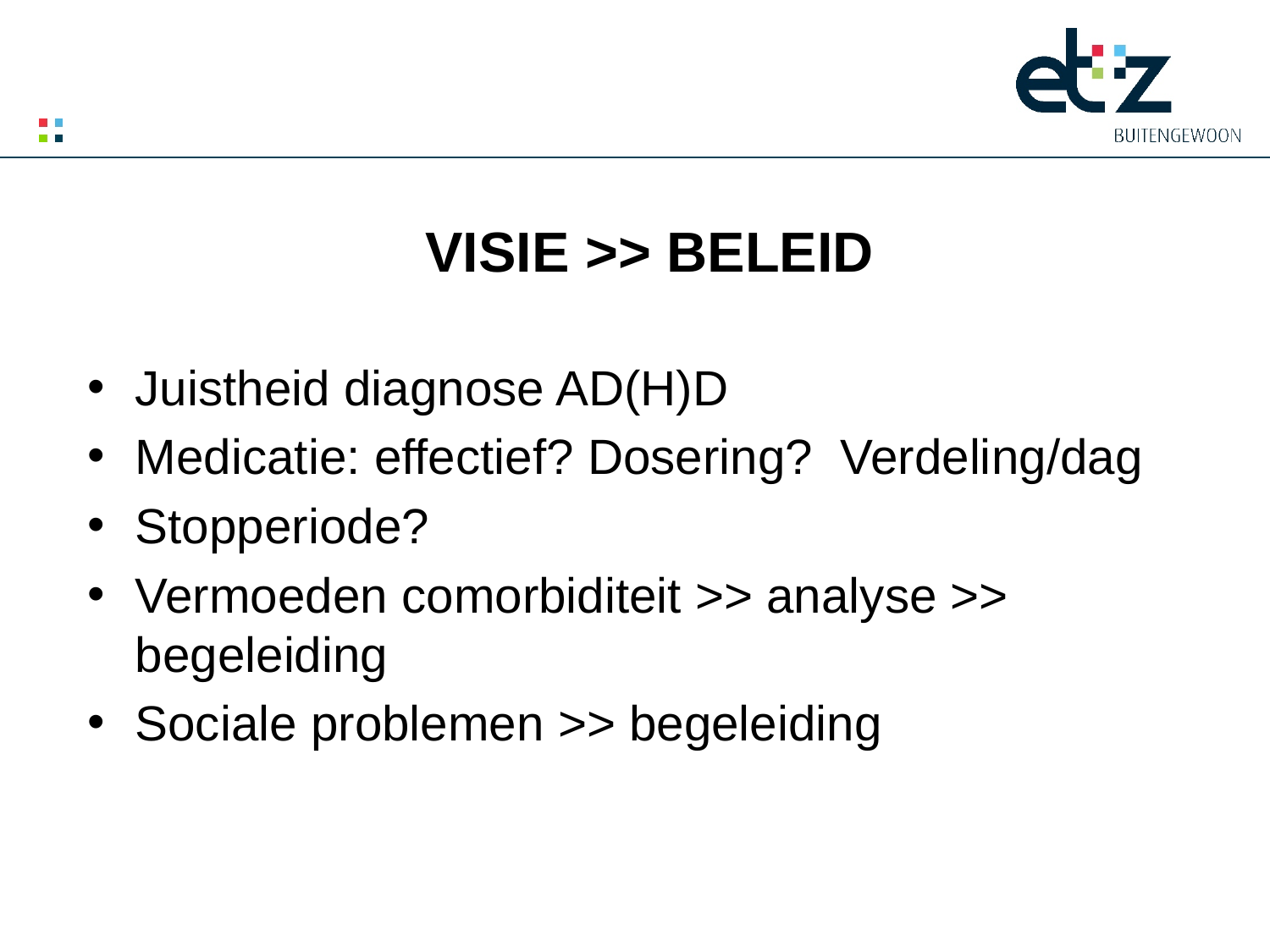

# VISIE >> BELEID
Juistheid diagnose AD(H)D
Medicatie: effectief? Dosering?  Verdeling/dag
Stopperiode?
Vermoeden comorbiditeit >> analyse >> begeleiding
Sociale problemen >> begeleiding